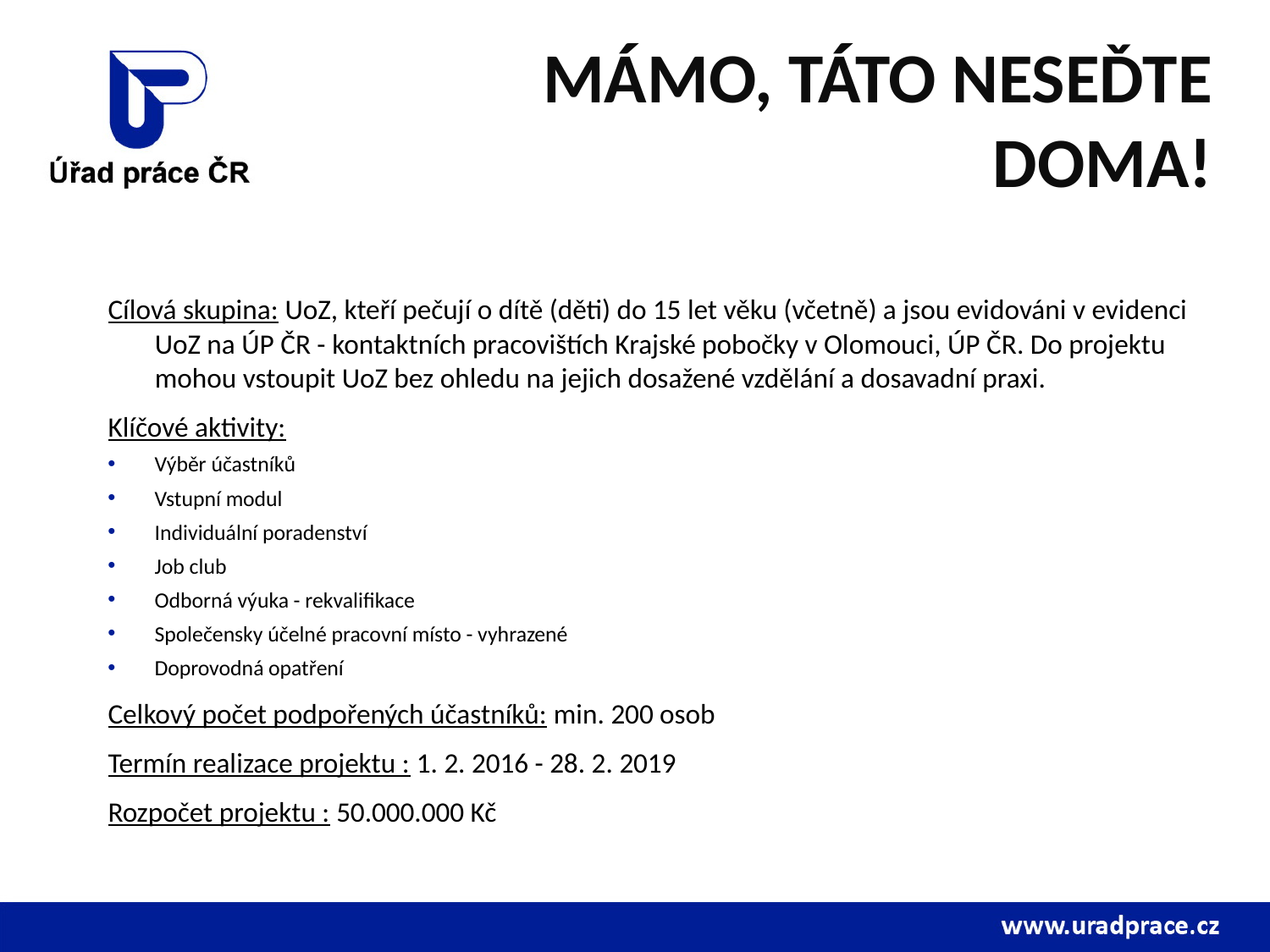

# MÁMO, TÁTO NESEĎTE DOMA!

Cílová skupina: UoZ, kteří pečují o dítě (děti) do 15 let věku (včetně) a jsou evidováni v evidenci UoZ na ÚP ČR - kontaktních pracovištích Krajské pobočky v Olomouci, ÚP ČR. Do projektu mohou vstoupit UoZ bez ohledu na jejich dosažené vzdělání a dosavadní praxi.
Klíčové aktivity:
Výběr účastníků
Vstupní modul
Individuální poradenství
Job club
Odborná výuka - rekvalifikace
Společensky účelné pracovní místo - vyhrazené
Doprovodná opatření
Celkový počet podpořených účastníků: min. 200 osob
Termín realizace projektu : 1. 2. 2016 - 28. 2. 2019
Rozpočet projektu : 50.000.000 Kč